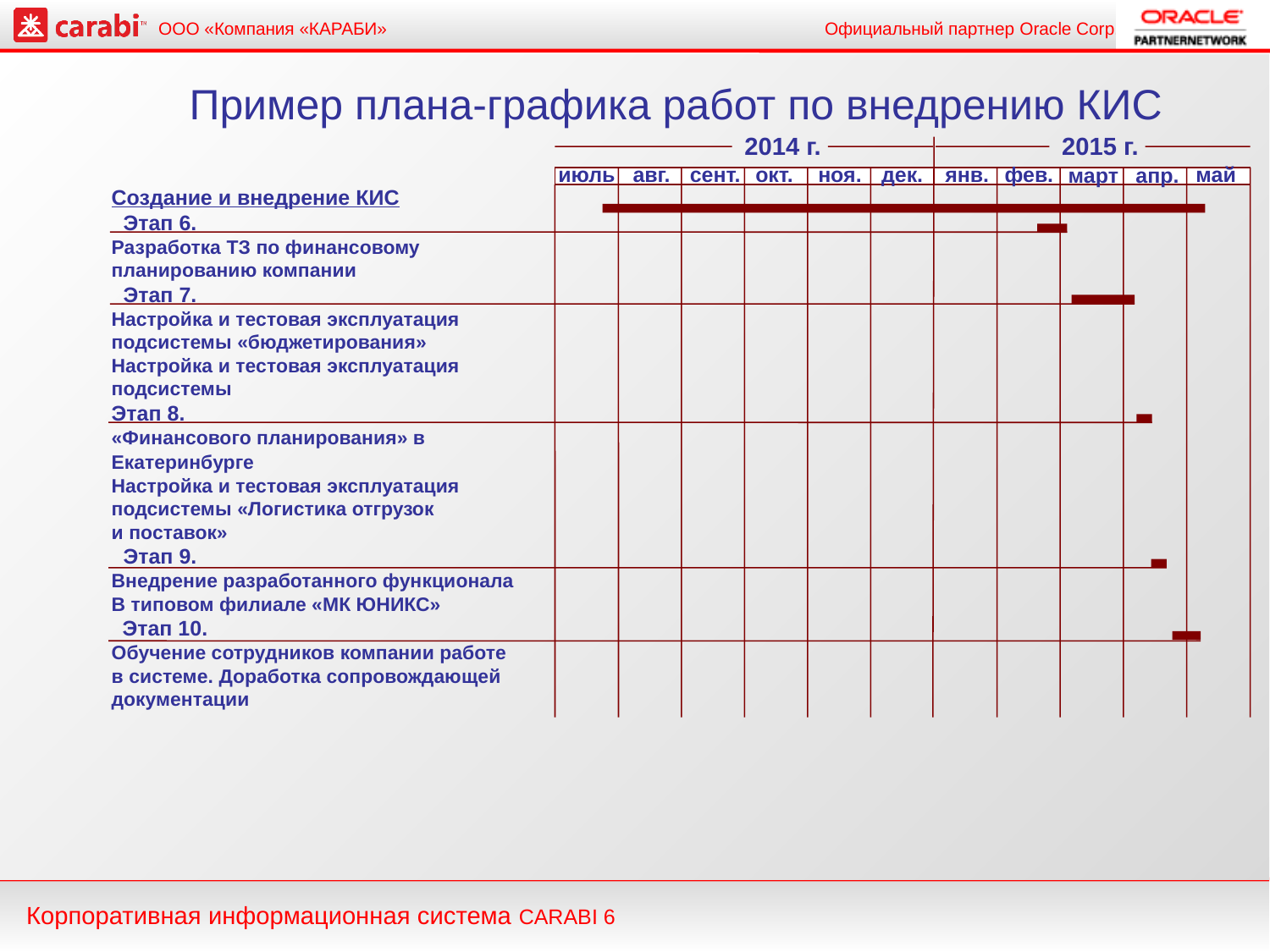

Пример плана-графика работ по внедрению КИС
2014 г.
2015 г.

июль
сент.
фев.
май
окт.
авг.
ноя.
дек.
янв.
март
апр.

Создание и внедрение КИС
  Этап 6.
Разработка ТЗ по финансовому
планированию компании
  Этап 7.
Настройка и тестовая эксплуатация
подсистемы «бюджетирования»
Настройка и тестовая эксплуатация
подсистемы
Этап 8.
«Финансового планирования» в
Екатеринбурге
Настройка и тестовая эксплуатация
подсистемы «Логистика отгрузок
и поставок»
  Этап 9.
Внедрение разработанного функционала
В типовом филиале «МК ЮНИКС»
  Этап 10.
Обучение сотрудников компании работе
в системе. Доработка сопровождающей
документации

Корпоративная информационная система CARABI 6